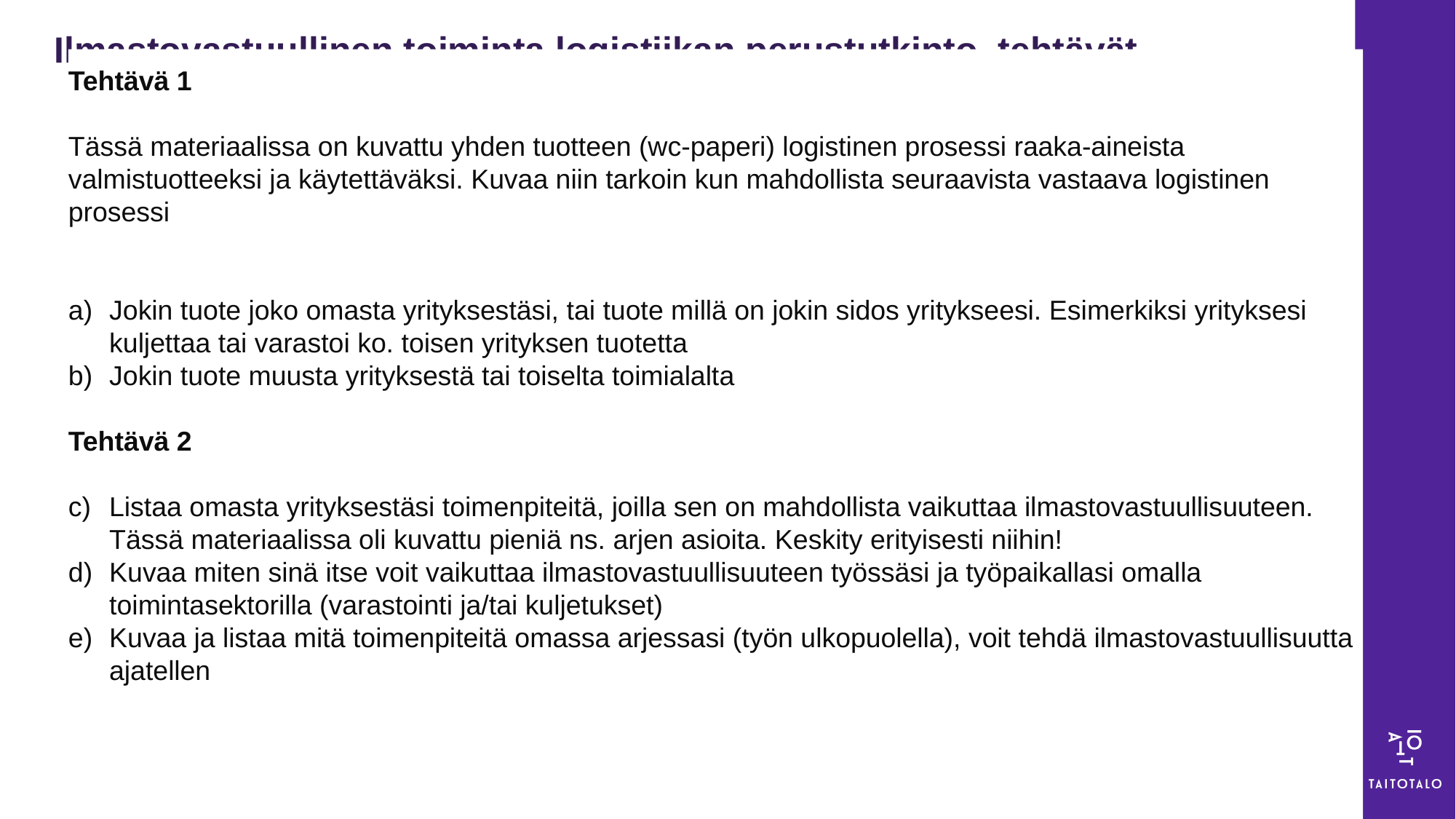

# Ilmastovastuullinen toiminta logistiikan perustutkinto, tehtävät
Tehtävä 1

Tässä materiaalissa on kuvattu yhden tuotteen (wc-paperi) logistinen prosessi raaka-aineista valmistuotteeksi ja käytettäväksi. Kuvaa niin tarkoin kun mahdollista seuraavista vastaava logistinen prosessi

Jokin tuote joko omasta yrityksestäsi, tai tuote millä on jokin sidos yritykseesi. Esimerkiksi yrityksesi kuljettaa tai varastoi ko. toisen yrityksen tuotetta
Jokin tuote muusta yrityksestä tai toiselta toimialalta

Tehtävä 2

Listaa omasta yrityksestäsi toimenpiteitä, joilla sen on mahdollista vaikuttaa ilmastovastuullisuuteen. Tässä materiaalissa oli kuvattu pieniä ns. arjen asioita. Keskity erityisesti niihin!
Kuvaa miten sinä itse voit vaikuttaa ilmastovastuullisuuteen työssäsi ja työpaikallasi omalla toimintasektorilla (varastointi ja/tai kuljetukset)
Kuvaa ja listaa mitä toimenpiteitä omassa arjessasi (työn ulkopuolella), voit tehdä ilmastovastuullisuutta ajatellen